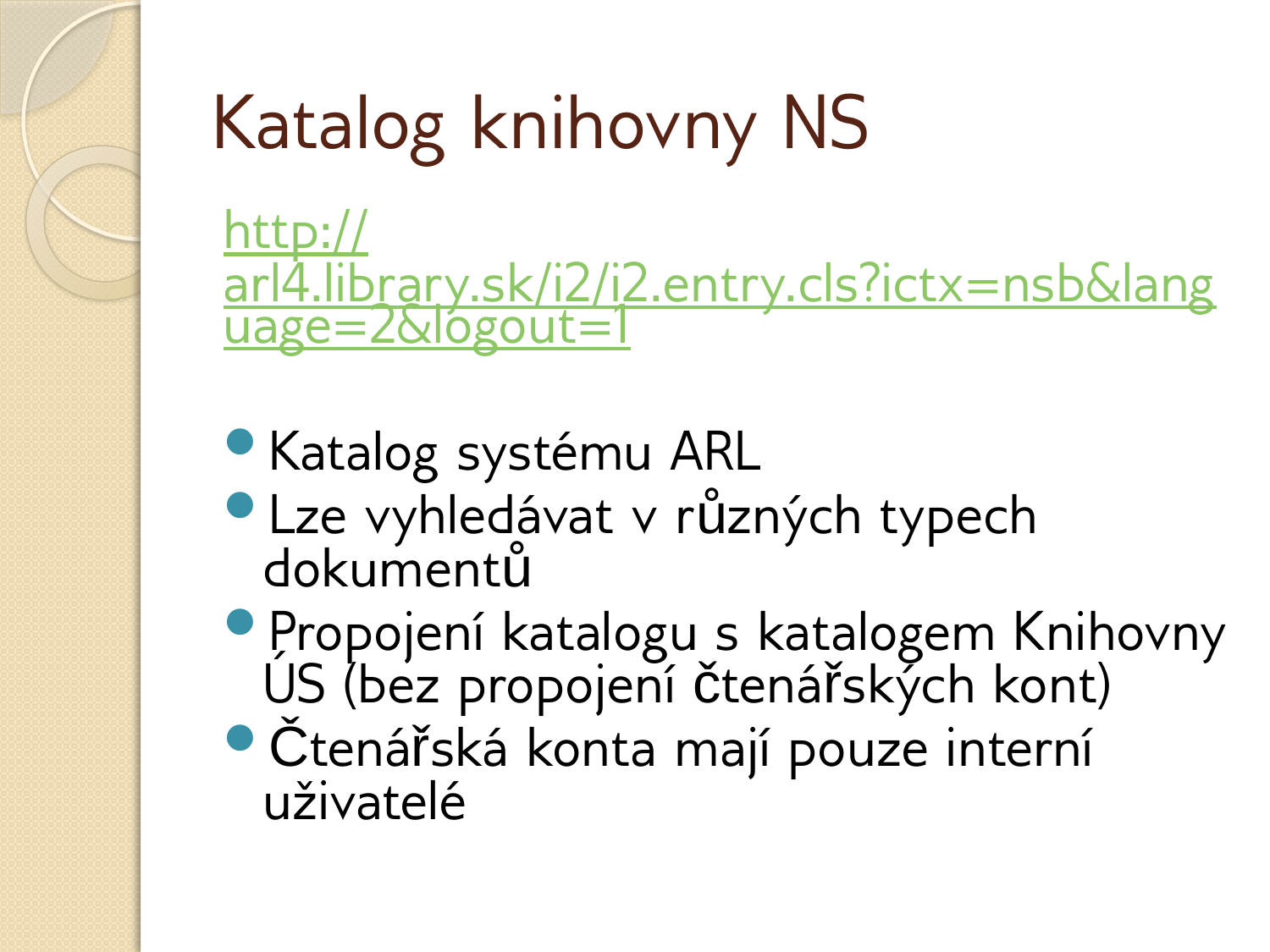

# Katalog knihovny NS
http://arl4.library.sk/i2/i2.entry.cls?ictx=nsb&language=2&logout=1

Katalog systému ARL
Lze vyhledávat v různých typech dokumentů
Propojení katalogu s katalogem Knihovny ÚS (bez propojení čtenářských kont)
Čtenářská konta mají pouze interní uživatelé